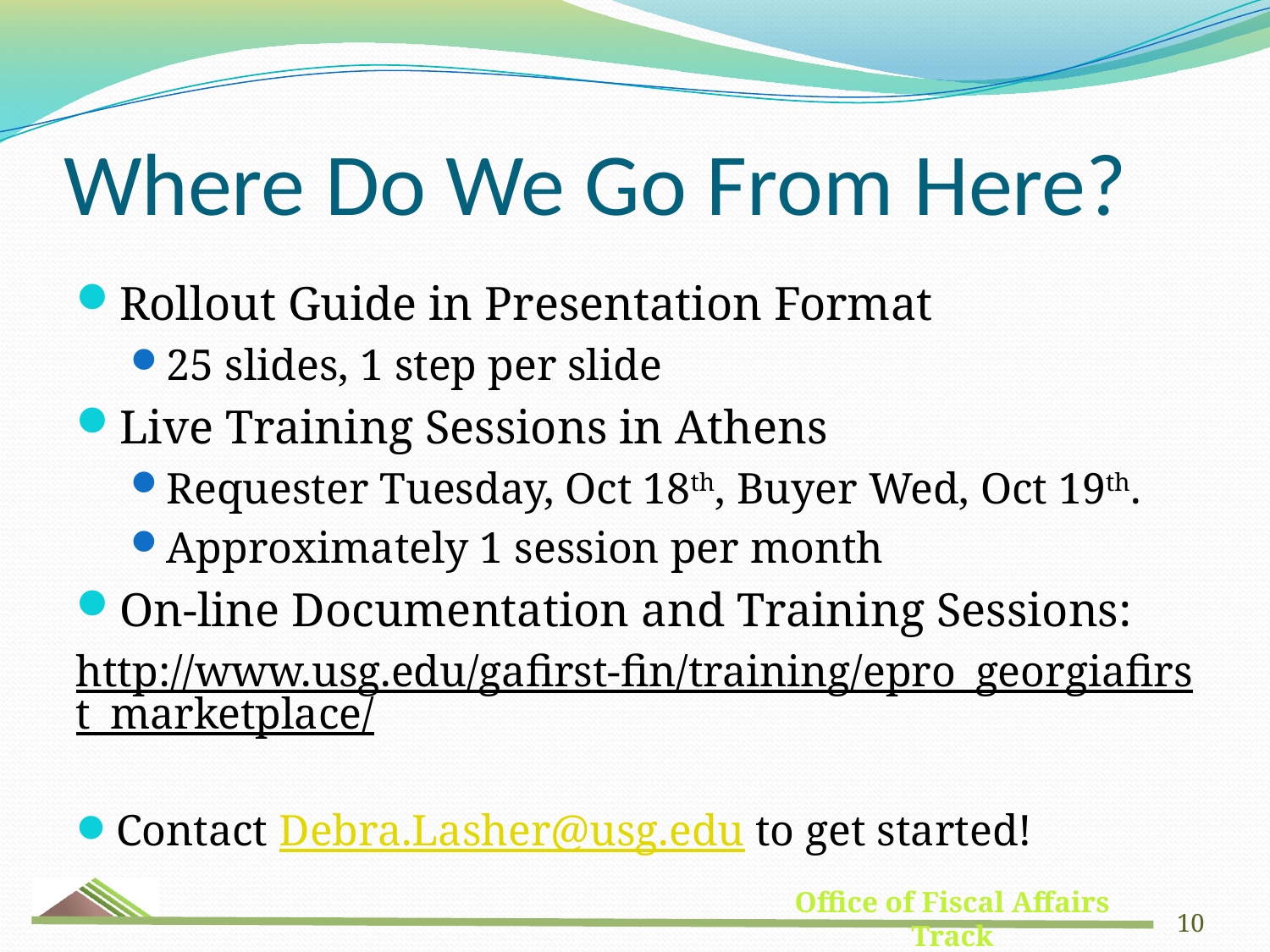

# Where Do We Go From Here?
Rollout Guide in Presentation Format
25 slides, 1 step per slide
Live Training Sessions in Athens
Requester Tuesday, Oct 18th, Buyer Wed, Oct 19th.
Approximately 1 session per month
On-line Documentation and Training Sessions:
http://www.usg.edu/gafirst-fin/training/epro_georgiafirst_marketplace/
Contact Debra.Lasher@usg.edu to get started!

10